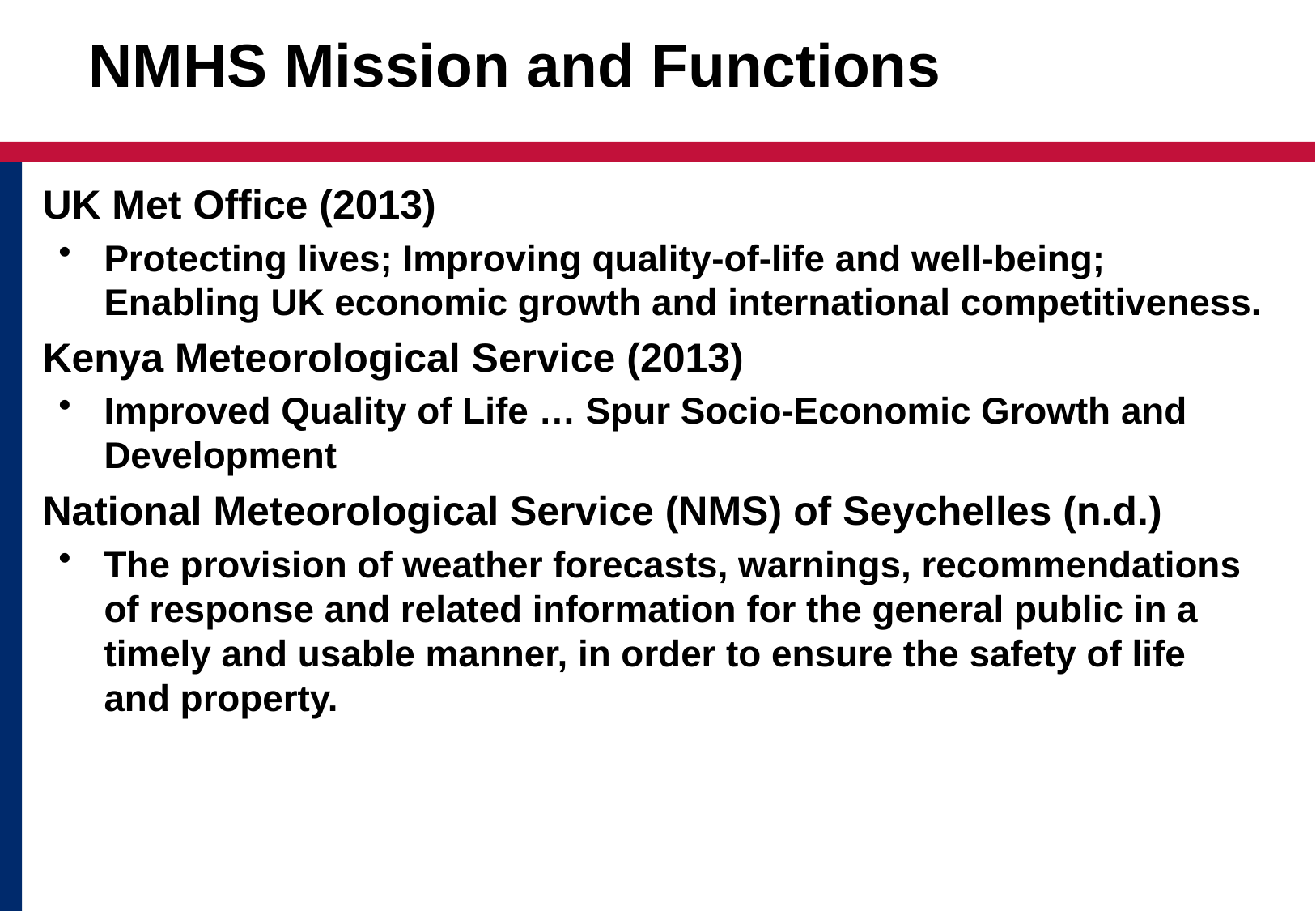

# NMHS Mission and Functions
UK Met Office (2013)
Protecting lives; Improving quality-of-life and well-being; Enabling UK economic growth and international competitiveness.
Kenya Meteorological Service (2013)
Improved Quality of Life … Spur Socio-Economic Growth and Development
National Meteorological Service (NMS) of Seychelles (n.d.)
The provision of weather forecasts, warnings, recommendations of response and related information for the general public in a timely and usable manner, in order to ensure the safety of life and property.